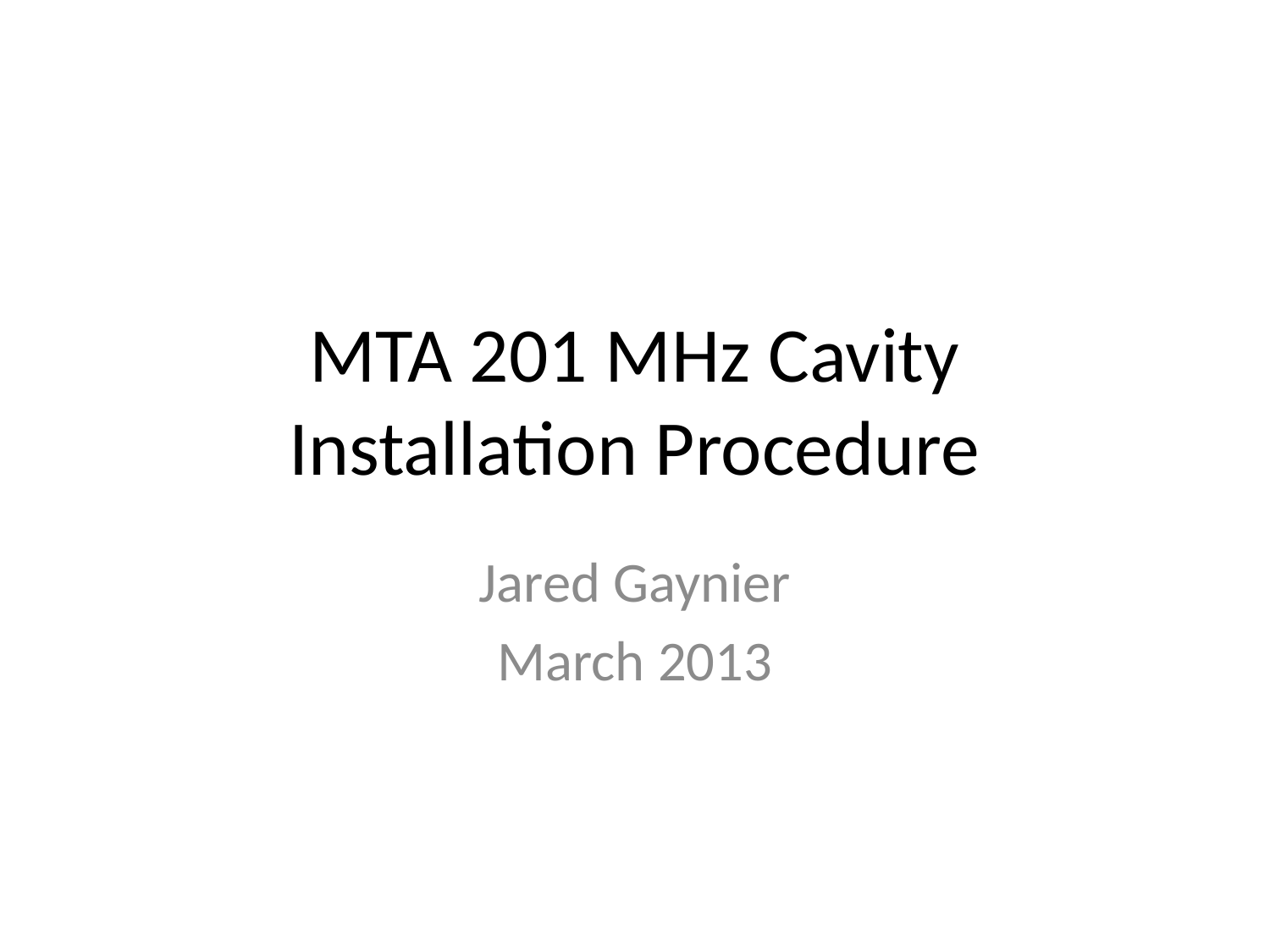

# MTA 201 MHz Cavity Installation Procedure
Jared Gaynier
March 2013